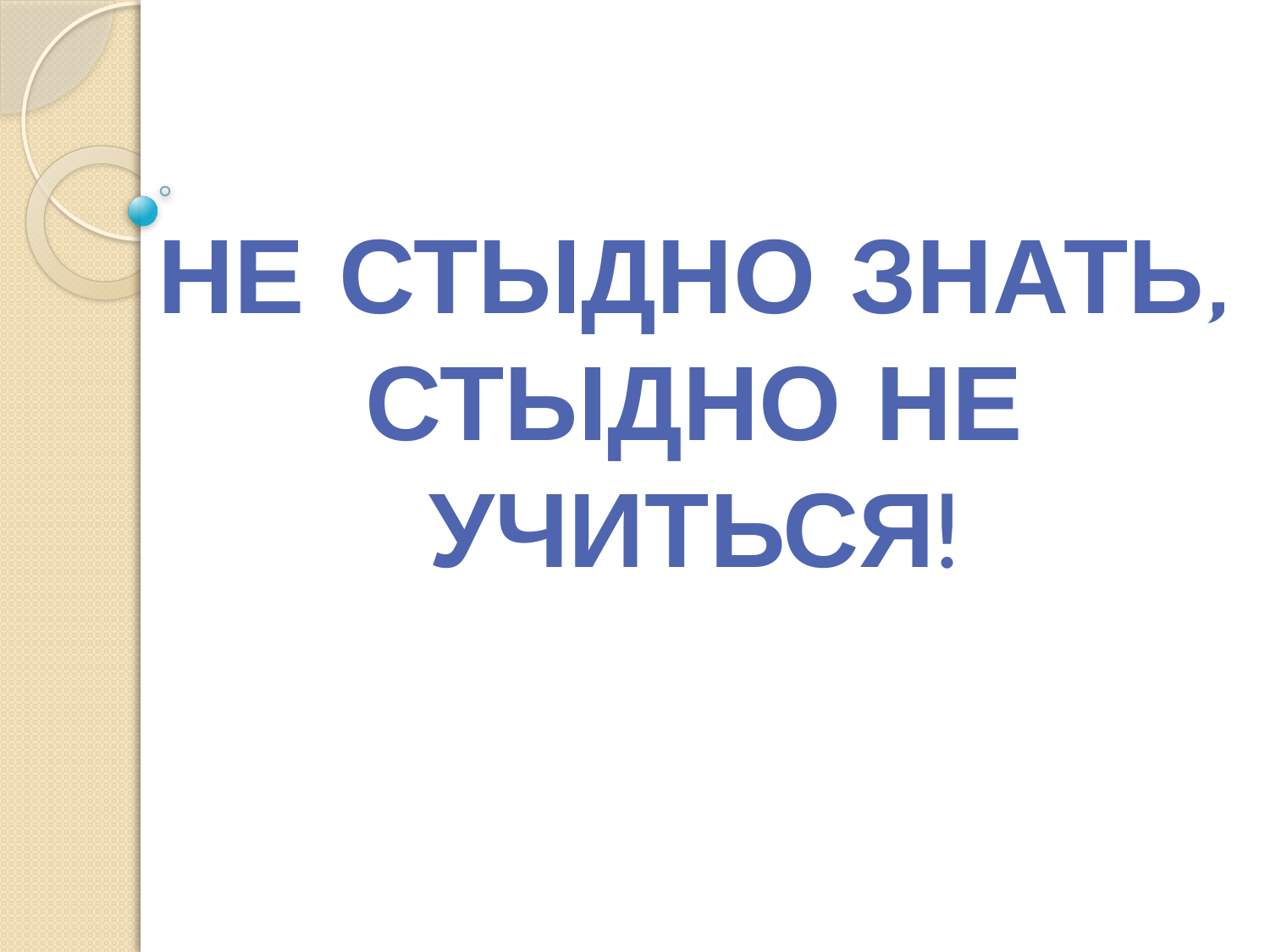

# НЕ СТЫДНО ЗНАТЬ, СТЫДНО НЕ УЧИТЬСЯ!